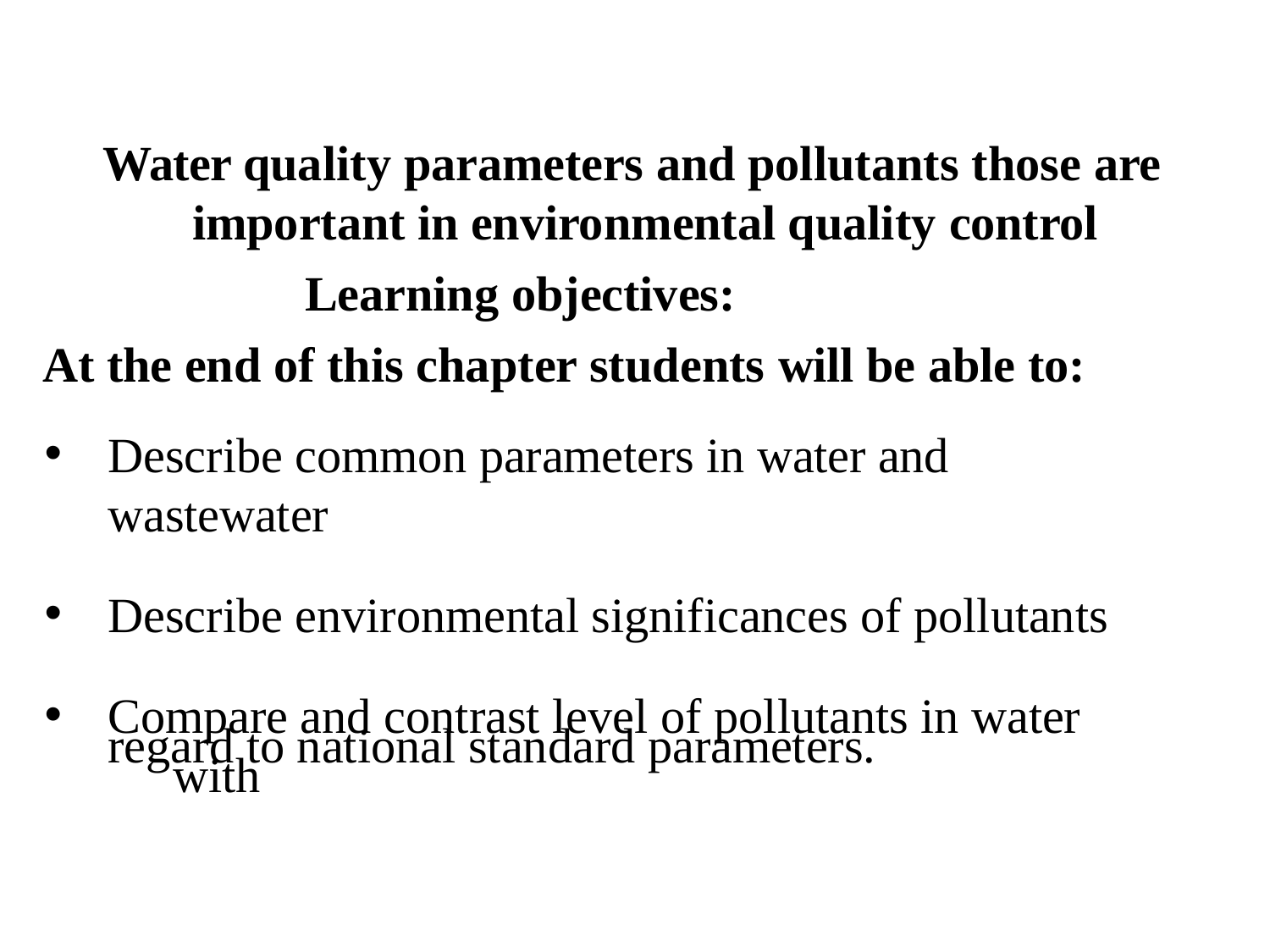

Water quality parameters and pollutants those are  important in environmental quality control
Learning objectives:
At the end of this chapter students will be able to:
Describe common parameters in water and wastewater
Describe environmental significances of pollutants
Compare and contrast level of pollutants in water	with
regard to national standard parameters.